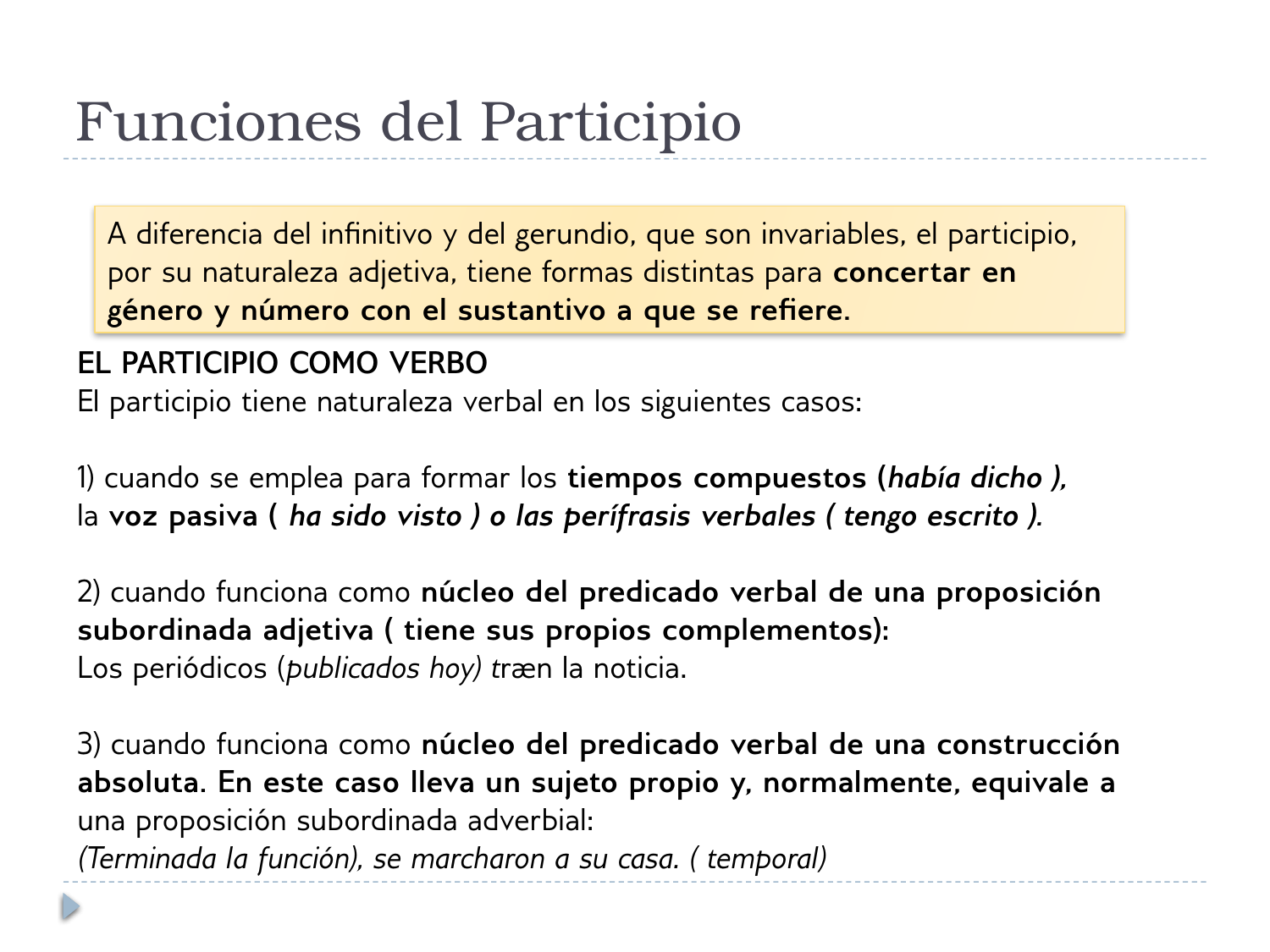

# Funciones del Participio
A diferencia del infinitivo y del gerundio, que son invariables, el participio, por su naturaleza adjetiva, tiene formas distintas para concertar en género y número con el sustantivo a que se refiere.
EL PARTICIPIO COMO VERBO
El participio tiene naturaleza verbal en los siguientes casos:

1) cuando se emplea para formar los tiempos compuestos (había dicho ),
la voz pasiva ( ha sido visto ) o las perífrasis verbales ( tengo escrito ).

2) cuando funciona como núcleo del predicado verbal de una proposición
subordinada adjetiva ( tiene sus propios complementos):
Los periódicos (publicados hoy) traen la noticia.

3) cuando funciona como núcleo del predicado verbal de una construcción
absoluta. En este caso lleva un sujeto propio y, normalmente, equivale a
una proposición subordinada adverbial:
(Terminada la función), se marcharon a su casa. ( temporal)